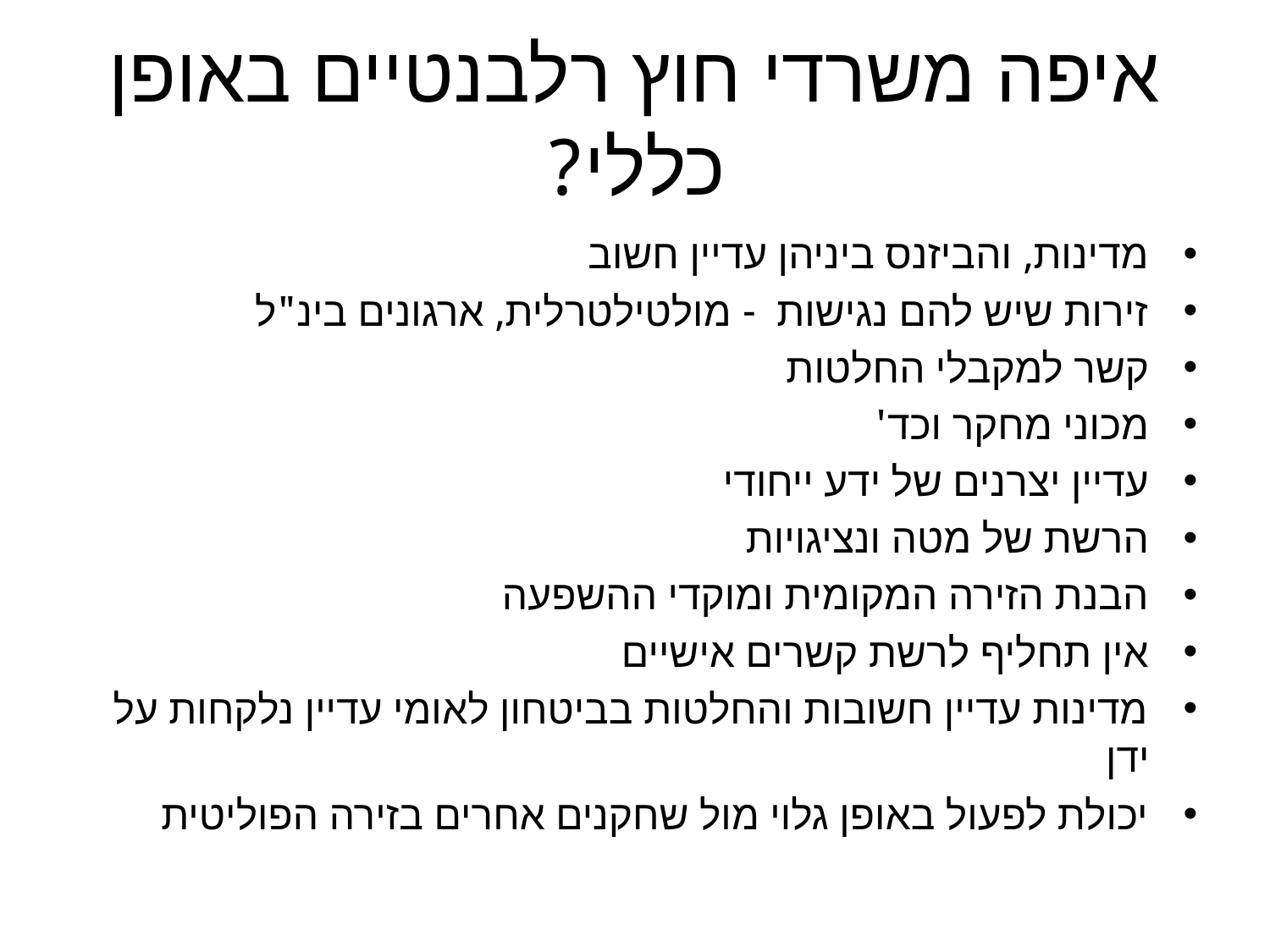

# איפה משרדי חוץ רלבנטיים באופן כללי?
מדינות, והביזנס ביניהן עדיין חשוב
זירות שיש להם נגישות  - מולטילטרלית, ארגונים בינ"ל
קשר למקבלי החלטות
מכוני מחקר וכד'
עדיין יצרנים של ידע ייחודי
הרשת של מטה ונציגויות
הבנת הזירה המקומית ומוקדי ההשפעה
אין תחליף לרשת קשרים אישיים
מדינות עדיין חשובות והחלטות בביטחון לאומי עדיין נלקחות על ידן
יכולת לפעול באופן גלוי מול שחקנים אחרים בזירה הפוליטית